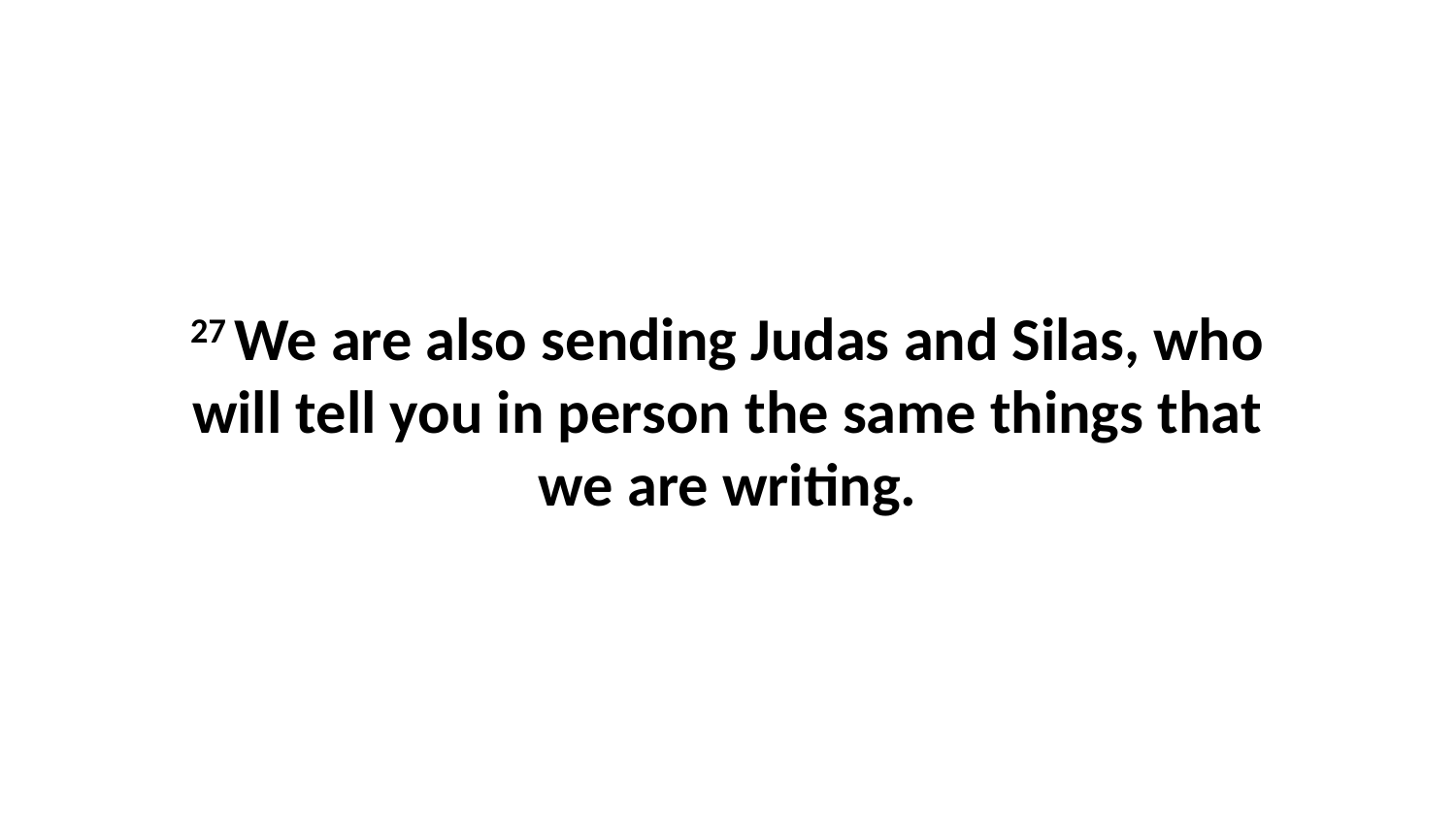

27 We are also sending Judas and Silas, who will tell you in person the same things that we are writing.